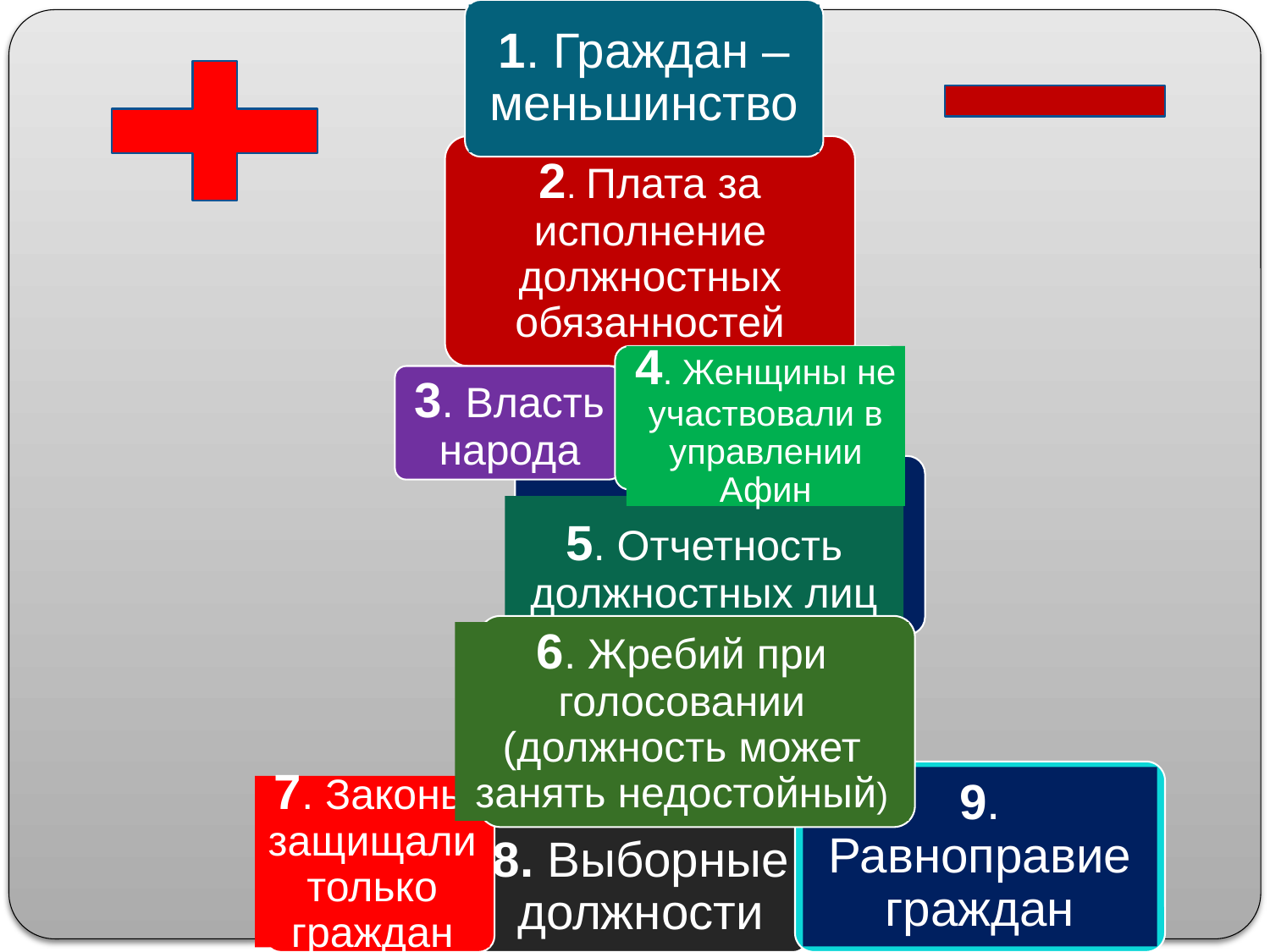

1. Граждан – меньшинство
Демократия

2. Плата за исполнение должностных обязанностей

4. Женщины не участвовали в управлении Афин

3. Власть народа

5. Отчетность должностных лиц

6. Жребий при голосовании (должность может занять недостойный)

9. Равноправие граждан
7. Законы защищали только граждан

8. Выборные должности